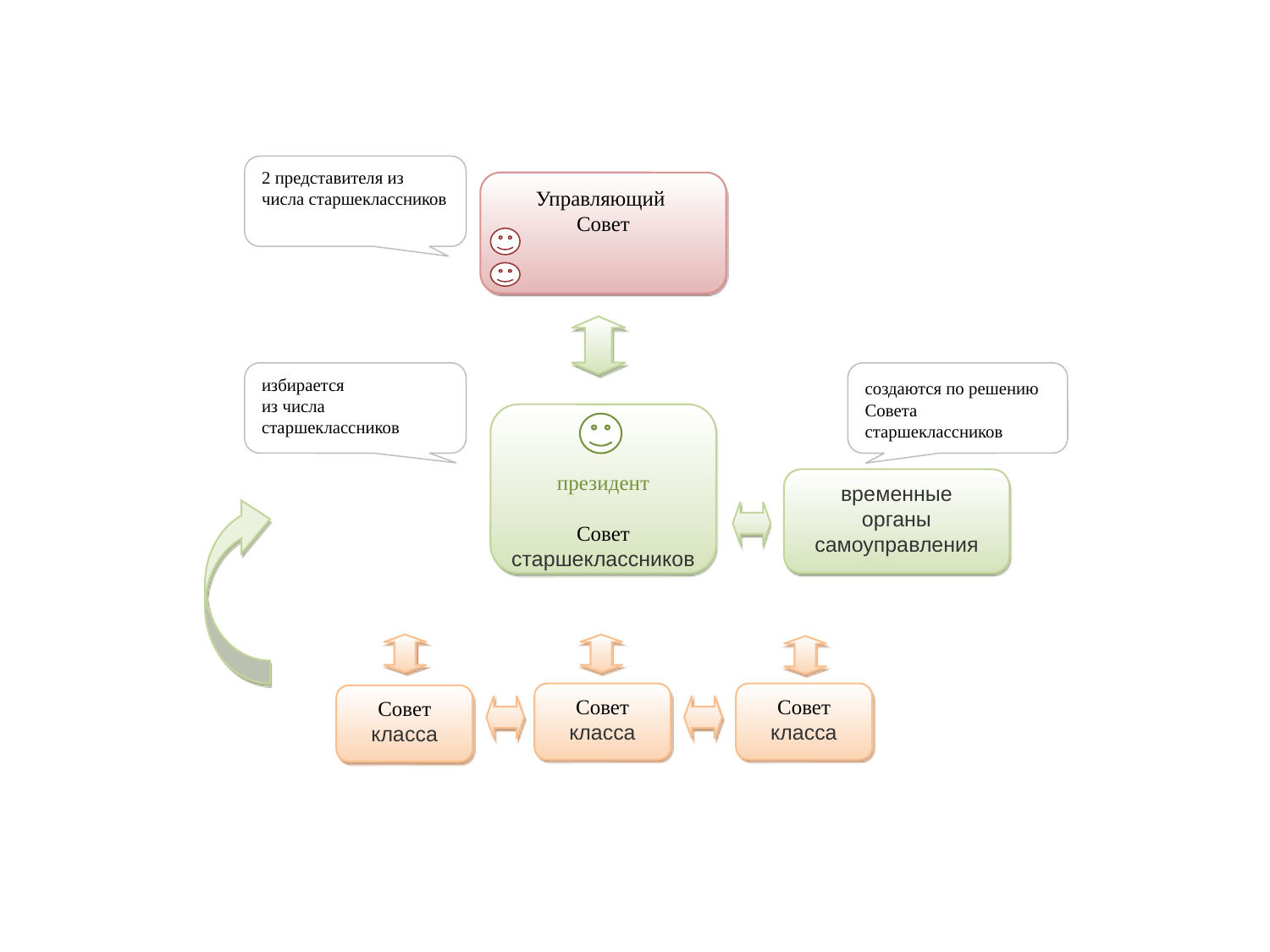

2 представителя из числа старшеклассников
Управляющий
Совет

избирается
из числа старшеклассников

президент

Совет
старшеклассников

создаются по решению Совета старшеклассников
временные
органы
самоуправления

Совет
класса
Совет
класса
Совет
класса